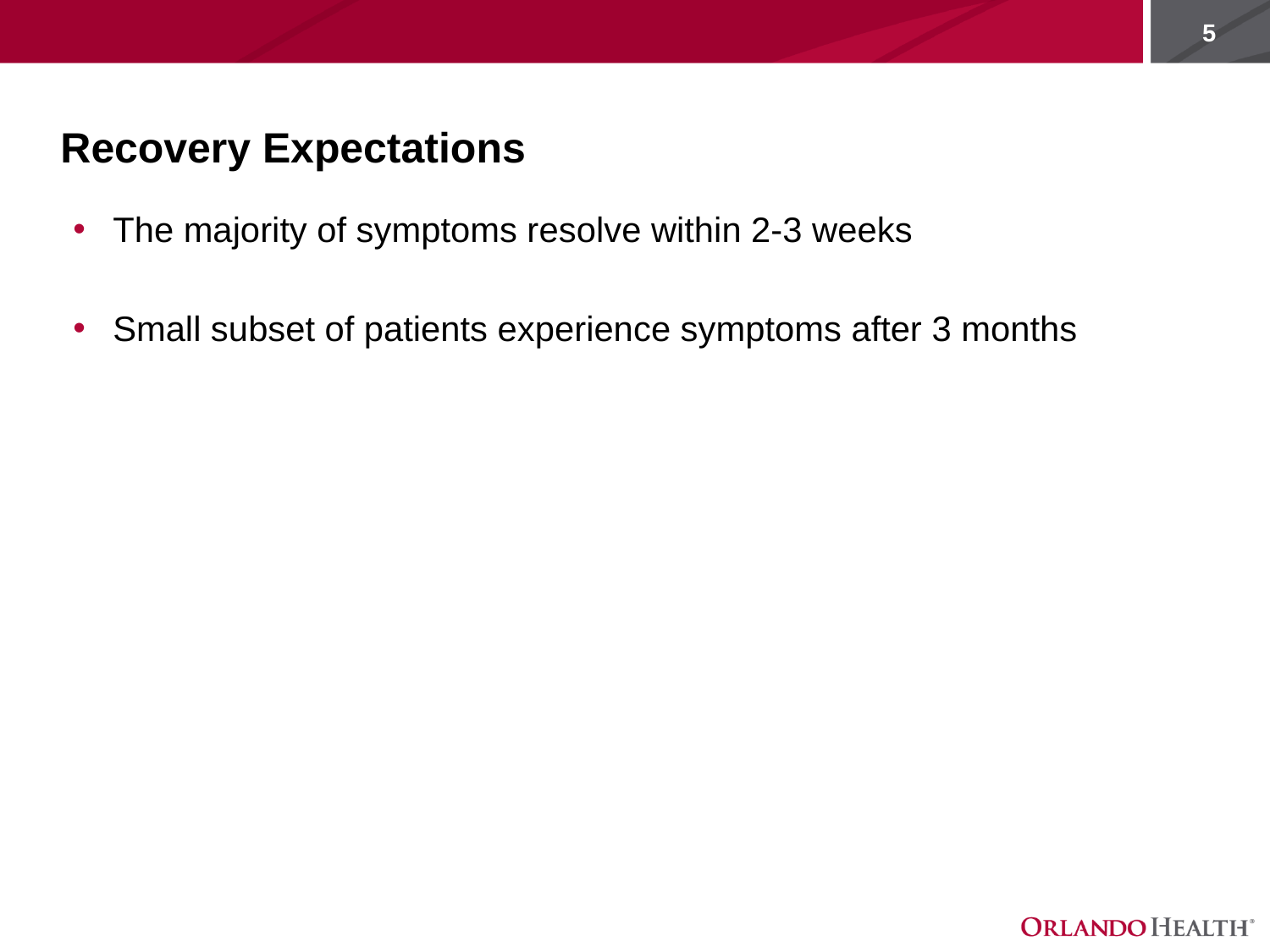

# Recovery Expectations
The majority of symptoms resolve within 2-3 weeks

Small subset of patients experience symptoms after 3 months